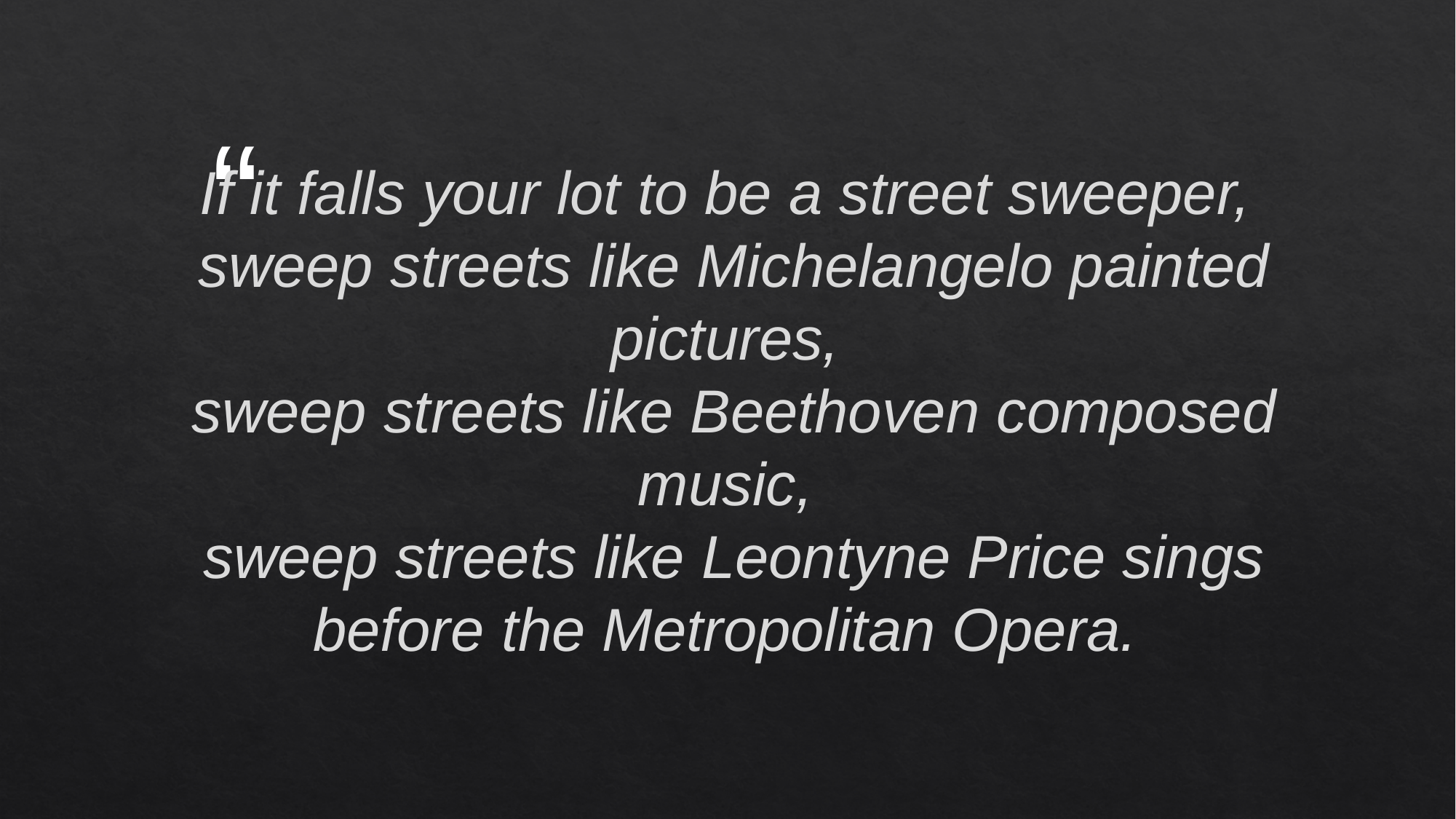

“
If it falls your lot to be a street sweeper,
sweep streets like Michelangelo painted pictures,
sweep streets like Beethoven composed music,
sweep streets like Leontyne Price sings before the Metropolitan Opera.